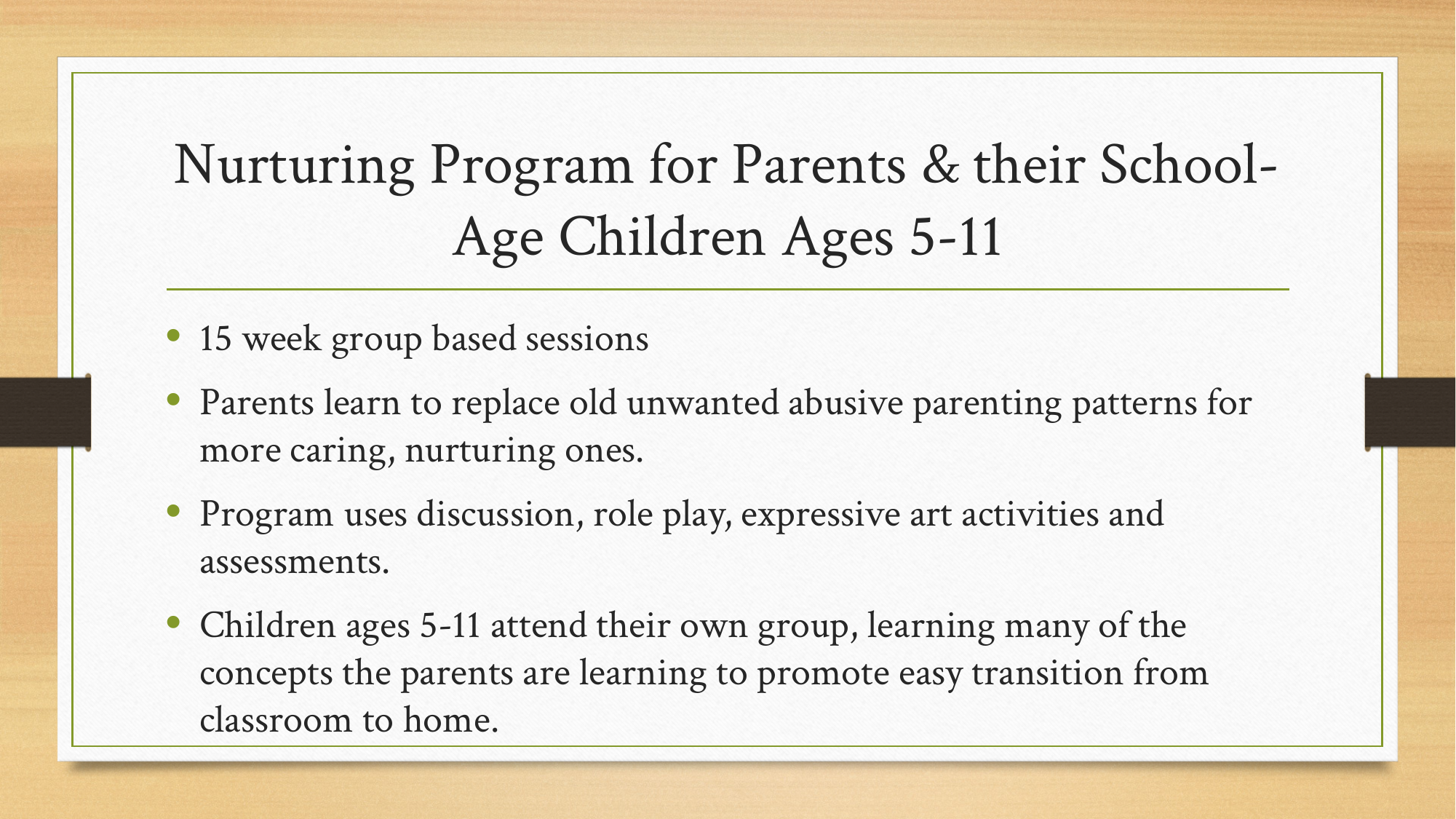

# Nurturing Program for Parents & their School-Age Children Ages 5-11
15 week group based sessions
Parents learn to replace old unwanted abusive parenting patterns for more caring, nurturing ones.
Program uses discussion, role play, expressive art activities and assessments.
Children ages 5-11 attend their own group, learning many of the concepts the parents are learning to promote easy transition from classroom to home.